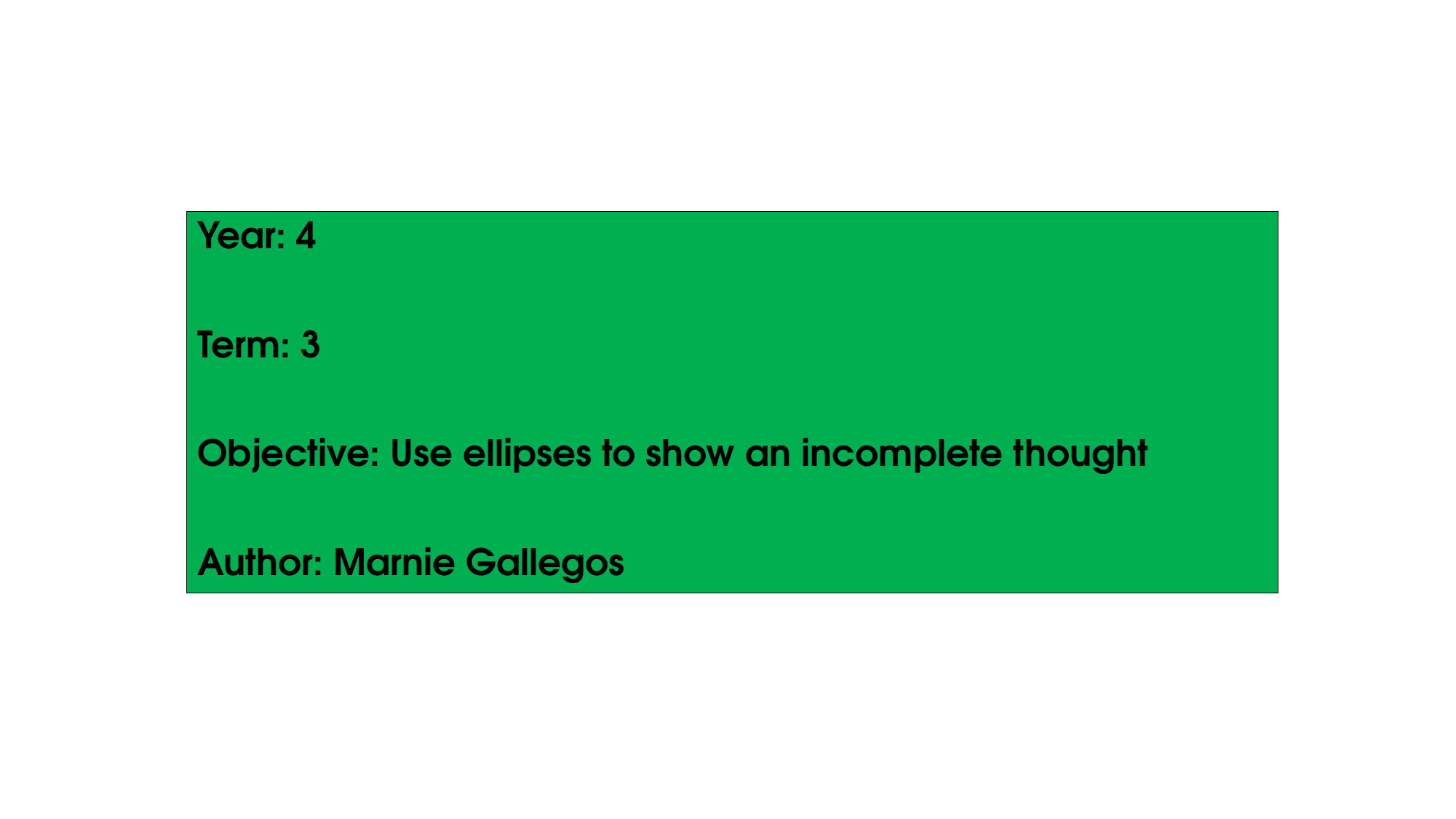

Year: 4

Term: 3

Objective: Use ellipses to show an incomplete thought

Author: Marnie Gallegos